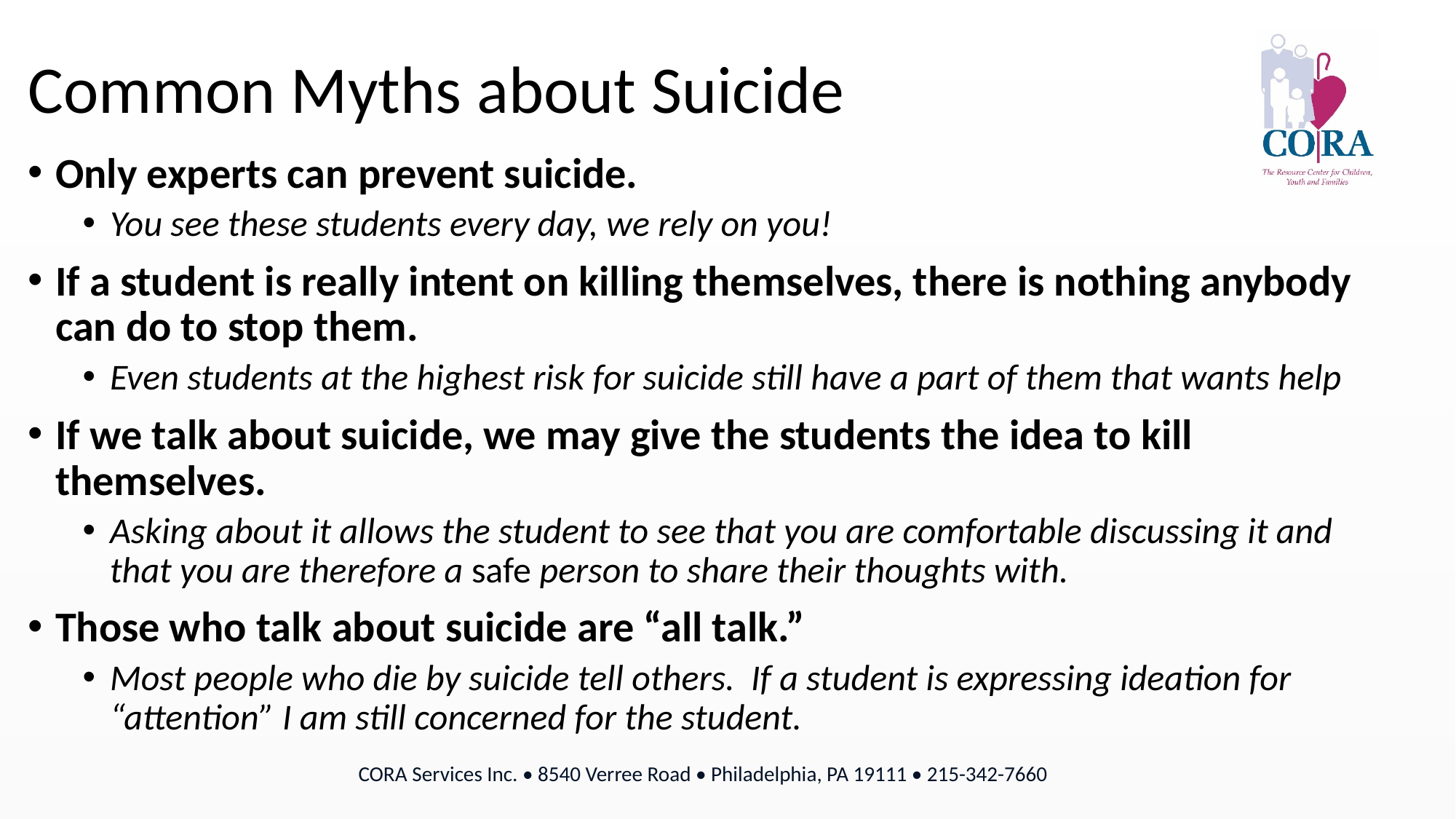

# Common Myths about Suicide
Only experts can prevent suicide.
You see these students every day, we rely on you!
If a student is really intent on killing themselves, there is nothing anybody can do to stop them.
Even students at the highest risk for suicide still have a part of them that wants help
If we talk about suicide, we may give the students the idea to kill themselves.
Asking about it allows the student to see that you are comfortable discussing it and that you are therefore a safe person to share their thoughts with.
Those who talk about suicide are “all talk.”
Most people who die by suicide tell others.  If a student is expressing ideation for “attention” I am still concerned for the student.